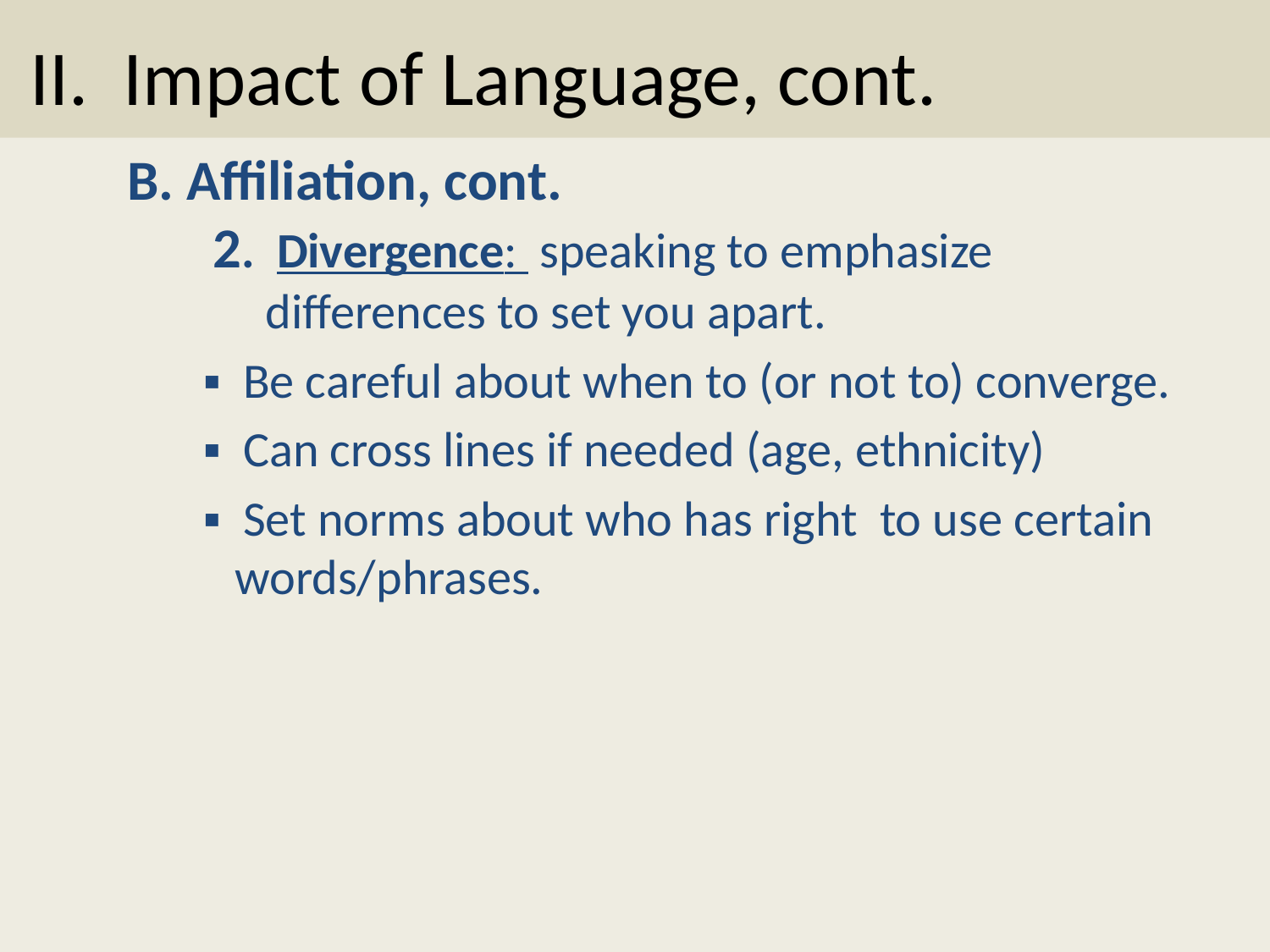

# II.  Impact of Language, cont.
         B. Affiliation, cont.
	  2.  Divergence:  speaking to emphasize      	        		       differences to set you apart.
▪  Be careful about when to (or not to) converge.
▪  Can cross lines if needed (age, ethnicity)
▪  Set norms about who has right  to use certain words/phrases.